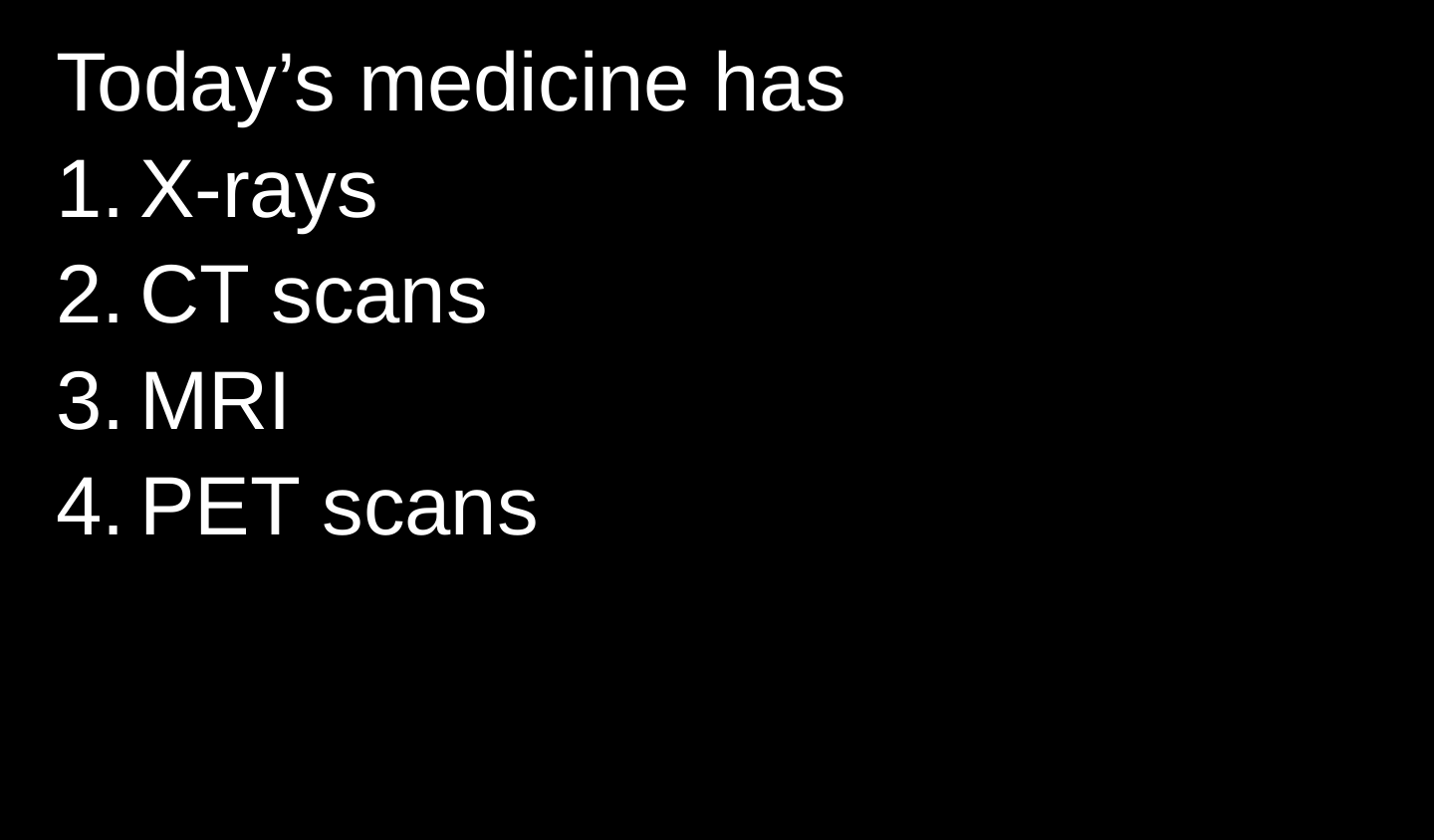

Today’s medicine has
X-rays
CT scans
MRI
PET scans